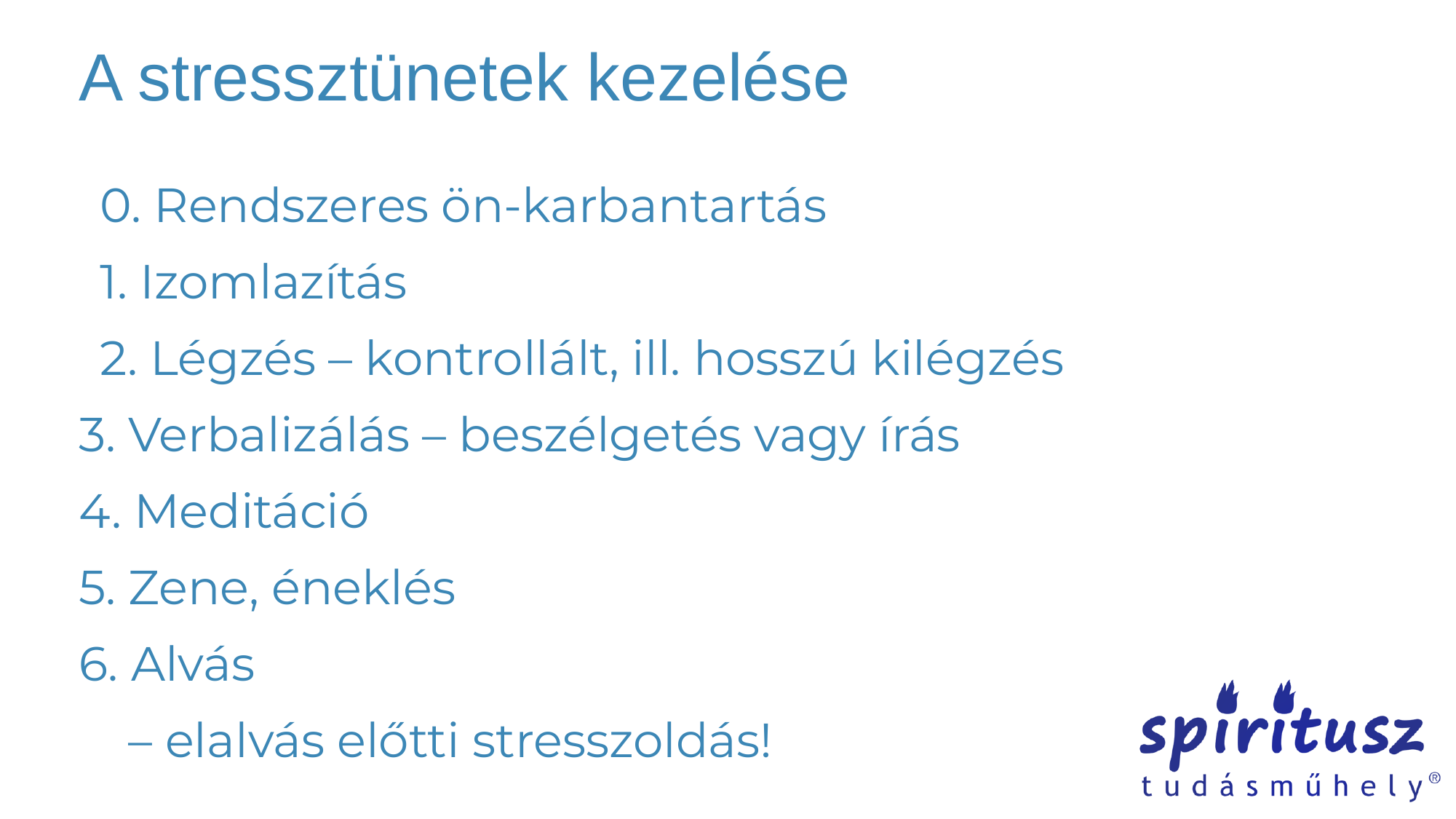

# A stressztünetek kezelése
0. Rendszeres ön-karbantartás
1. Izomlazítás
2. Légzés – kontrollált, ill. hosszú kilégzés
3. Verbalizálás – beszélgetés vagy írás
4. Meditáció
5. Zene, éneklés
6. Alvás
– elalvás előtti stresszoldás!